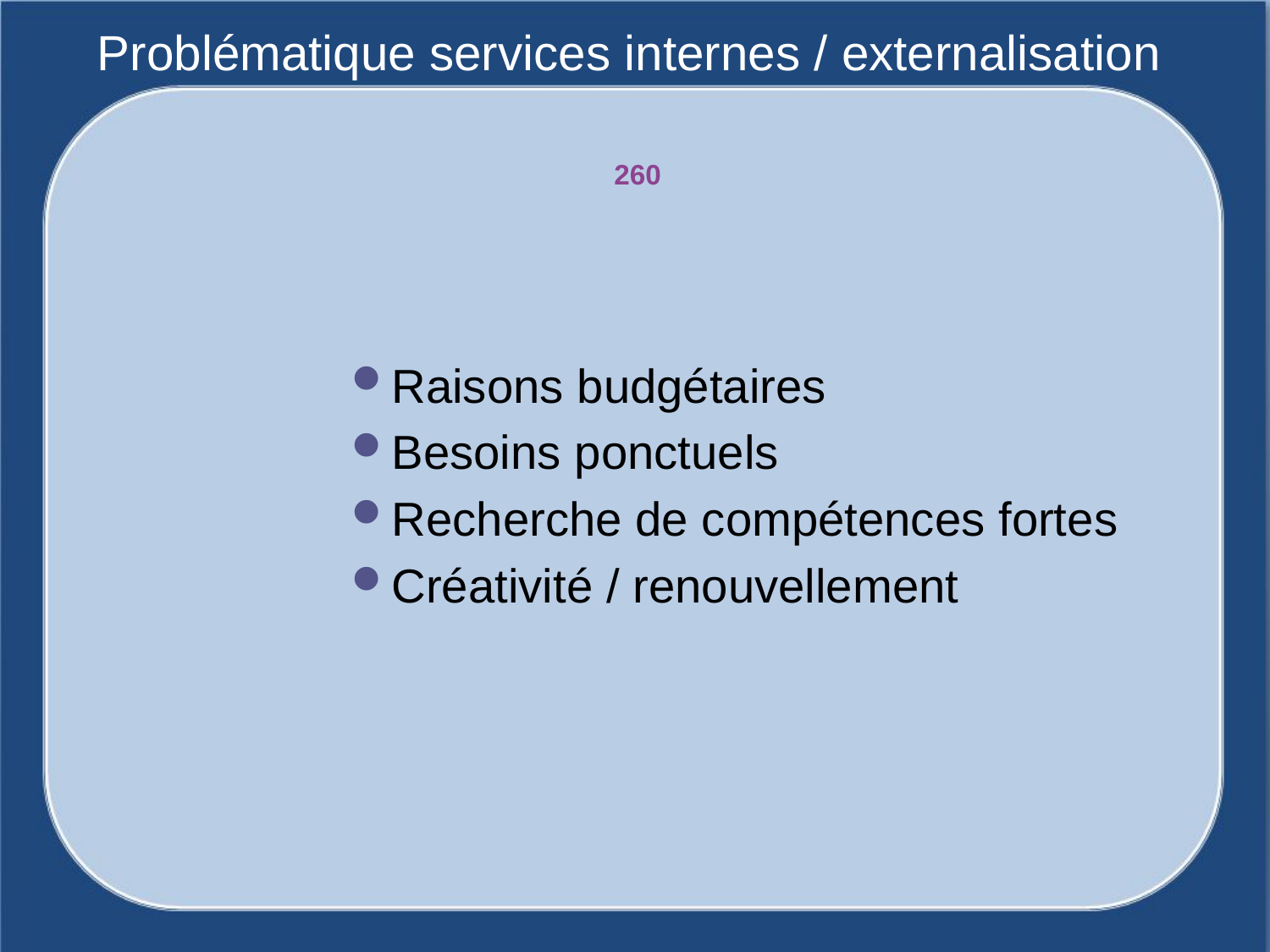

# Problématique services internes / externalisation
260
Raisons budgétaires
Besoins ponctuels
Recherche de compétences fortes
Créativité / renouvellement